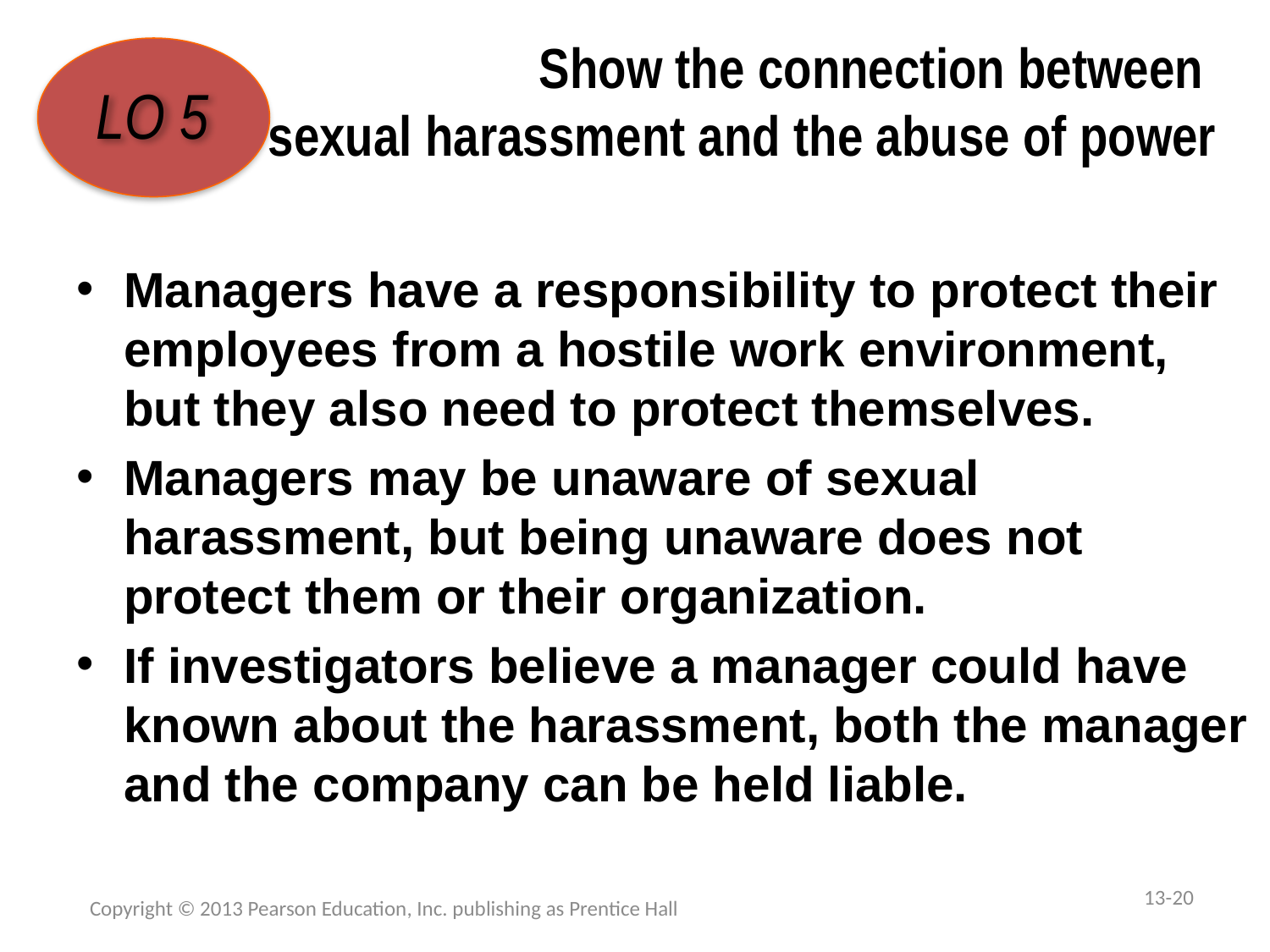

# Show the connection between sexual harassment and the abuse of power

LO 5
Managers have a responsibility to protect their employees from a hostile work environment, but they also need to protect themselves.
Managers may be unaware of sexual harassment, but being unaware does not protect them or their organization.
If investigators believe a manager could have known about the harassment, both the manager and the company can be held liable.
13-20
Copyright © 2013 Pearson Education, Inc. publishing as Prentice Hall
1